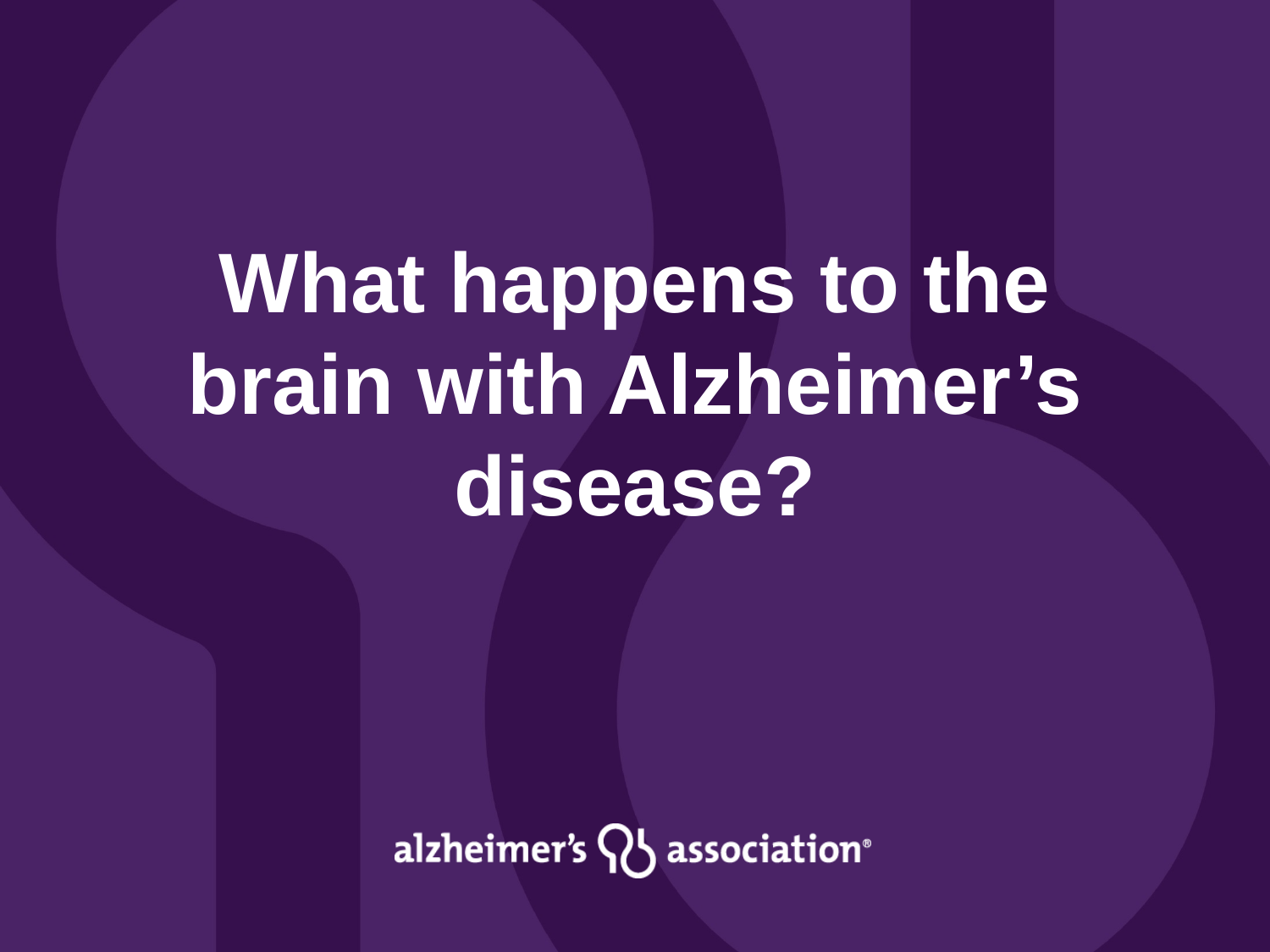

# What happens to the brain with Alzheimer’s disease?